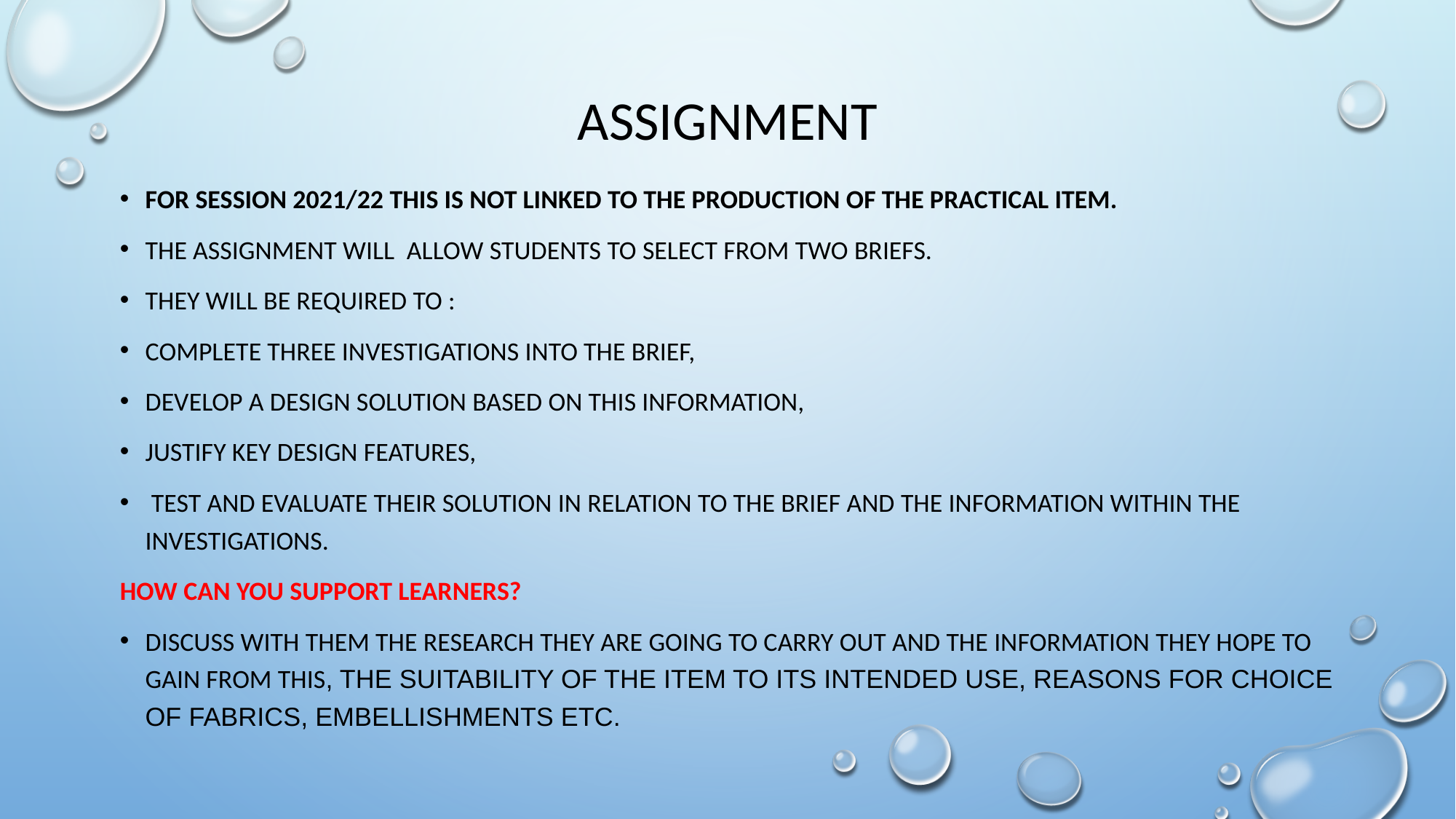

# Assignment
For session 2021/22 this is not linked to the production of the practical item.
The assignment will  allow students to select from two briefs.
They will be required to :
Complete three investigations into the brief,
develop a design solution based on this information,
justify key design features,
 test and evaluate their solution in relation to the brief and the information within the investigations.
How can you support learners?
Discuss with them the research they are going to carry out and the information they hope to gain from this, the suitability of the item to its intended use, Reasons for choice of fabrics, embellishments etc.